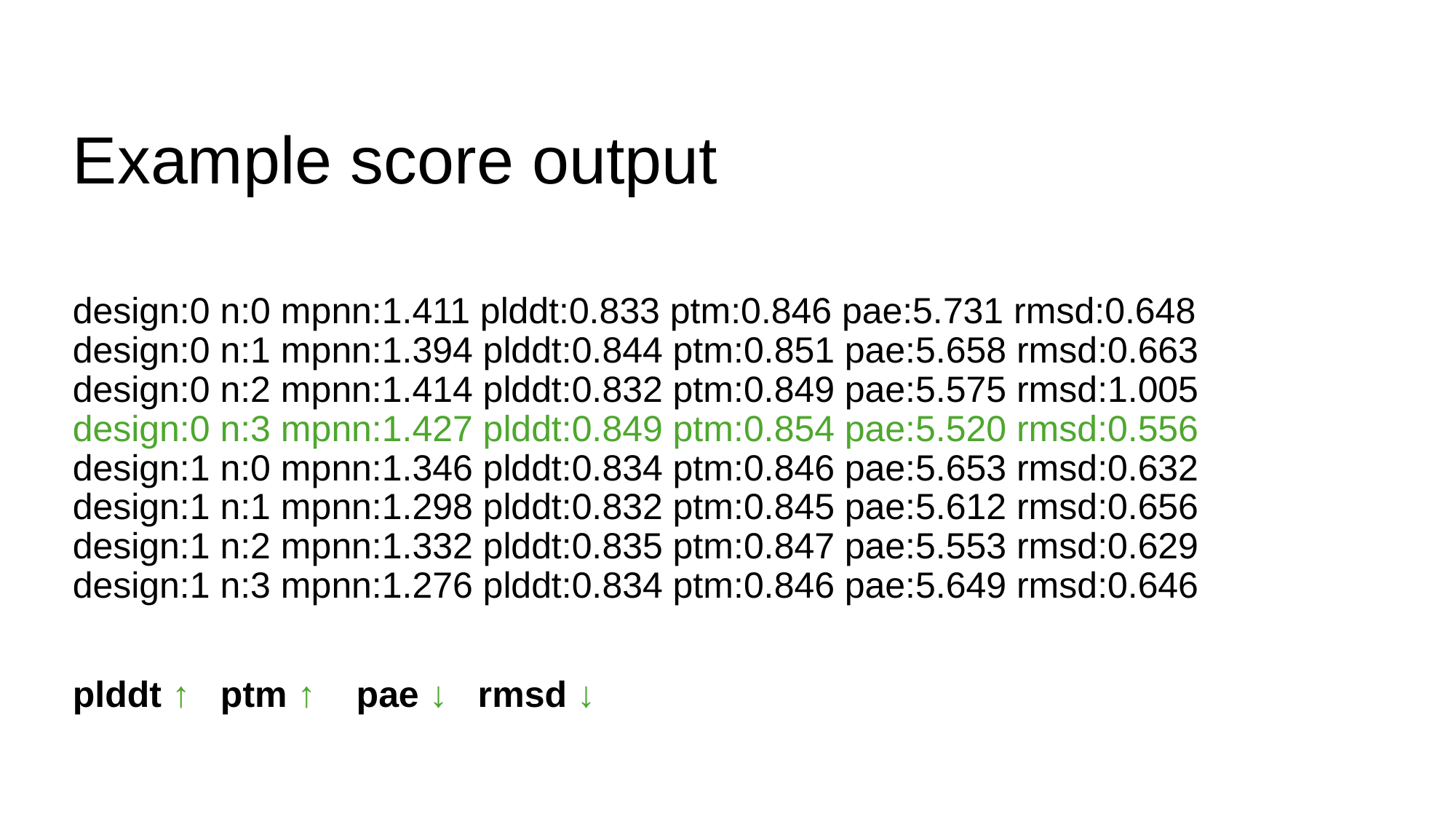

# Example score output
design:0 n:0 mpnn:1.411 plddt:0.833 ptm:0.846 pae:5.731 rmsd:0.648
design:0 n:1 mpnn:1.394 plddt:0.844 ptm:0.851 pae:5.658 rmsd:0.663
design:0 n:2 mpnn:1.414 plddt:0.832 ptm:0.849 pae:5.575 rmsd:1.005
design:0 n:3 mpnn:1.427 plddt:0.849 ptm:0.854 pae:5.520 rmsd:0.556
design:1 n:0 mpnn:1.346 plddt:0.834 ptm:0.846 pae:5.653 rmsd:0.632
design:1 n:1 mpnn:1.298 plddt:0.832 ptm:0.845 pae:5.612 rmsd:0.656
design:1 n:2 mpnn:1.332 plddt:0.835 ptm:0.847 pae:5.553 rmsd:0.629
design:1 n:3 mpnn:1.276 plddt:0.834 ptm:0.846 pae:5.649 rmsd:0.646

plddt ↑   ptm ↑    pae ↓   rmsd ↓